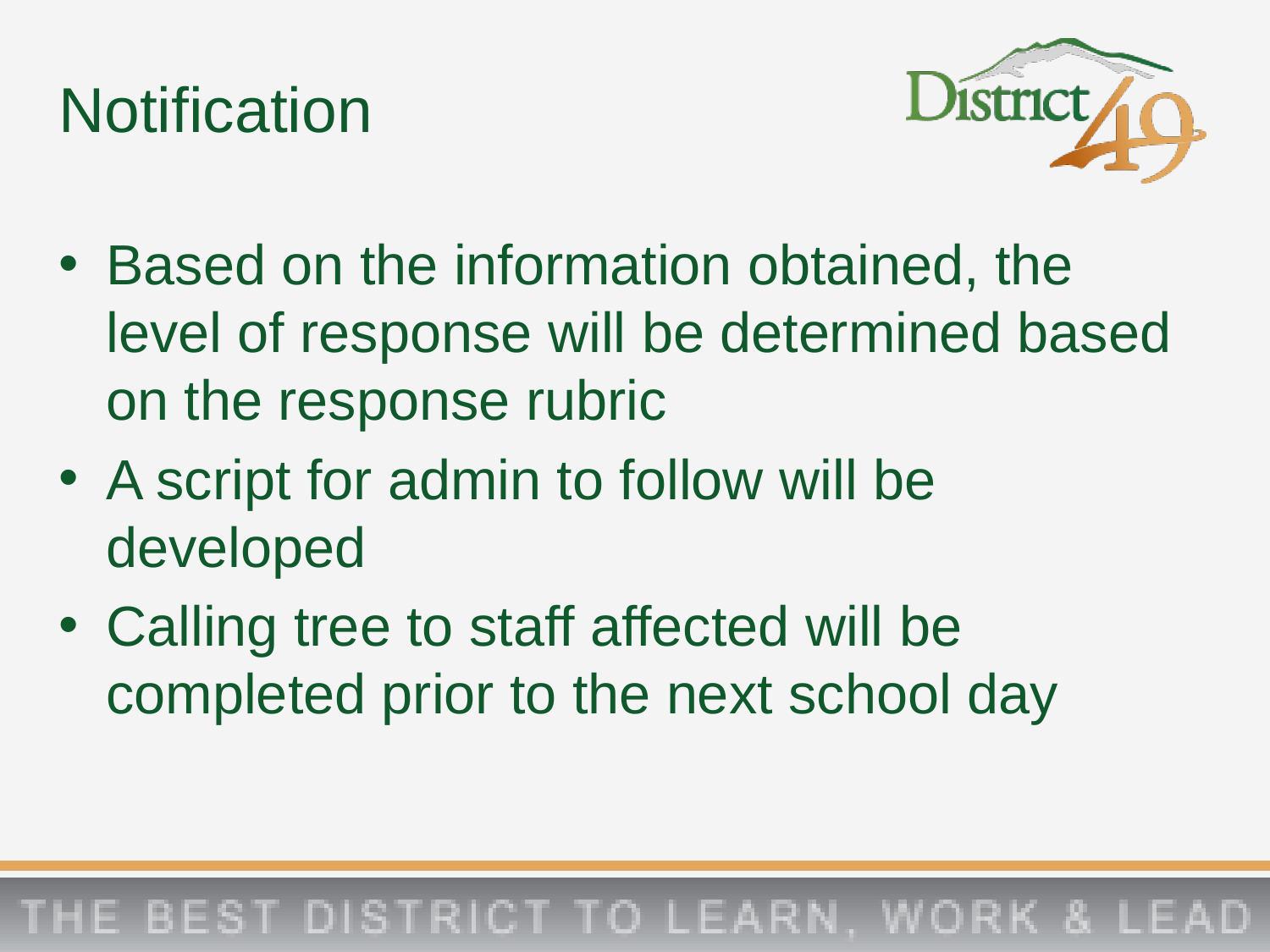

# Notification
Based on the information obtained, the level of response will be determined based on the response rubric
A script for admin to follow will be developed
Calling tree to staff affected will be completed prior to the next school day